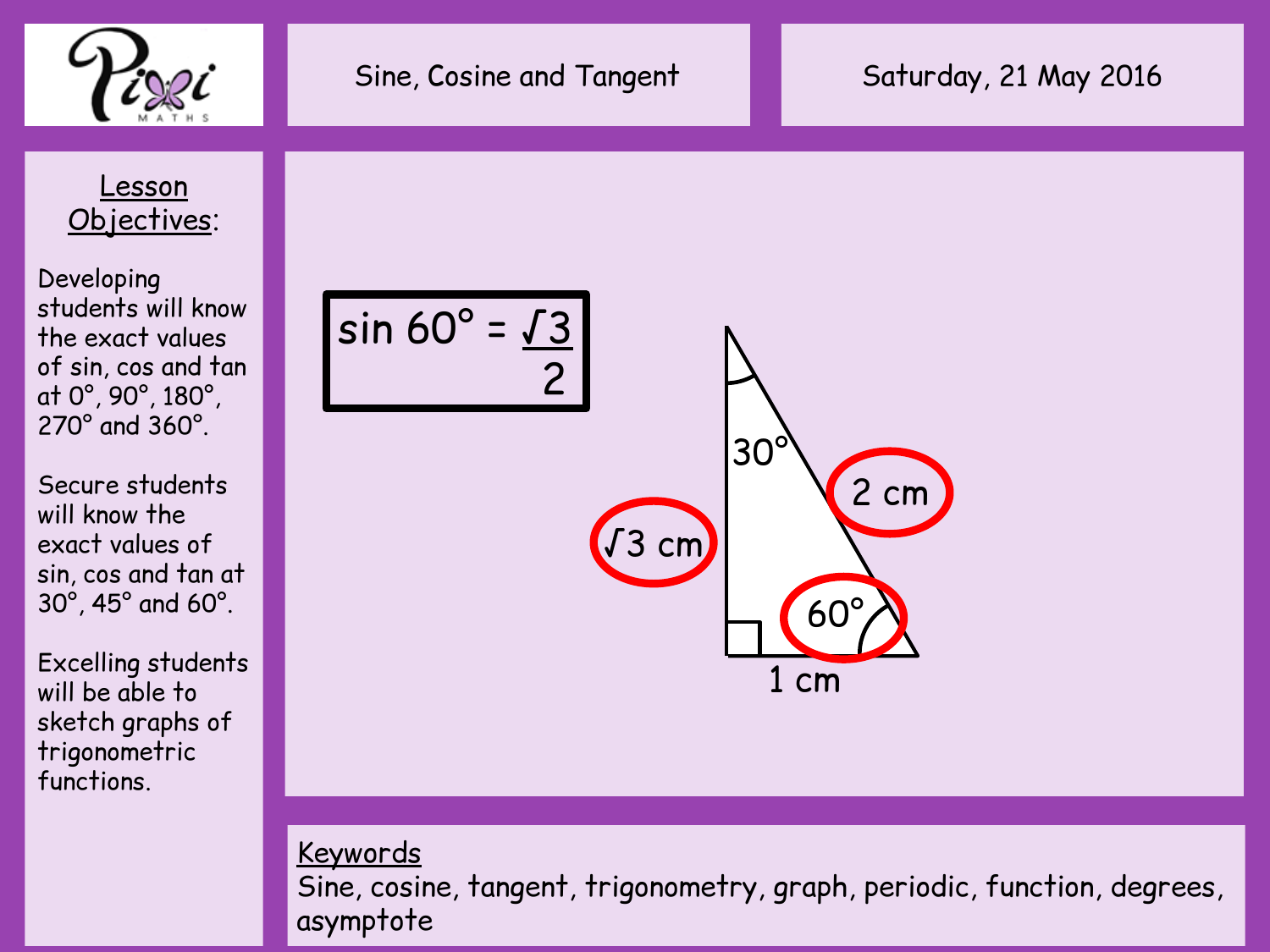

sin 60° = √3
                2

30°

2 cm

√3 cm

60°

1 cm